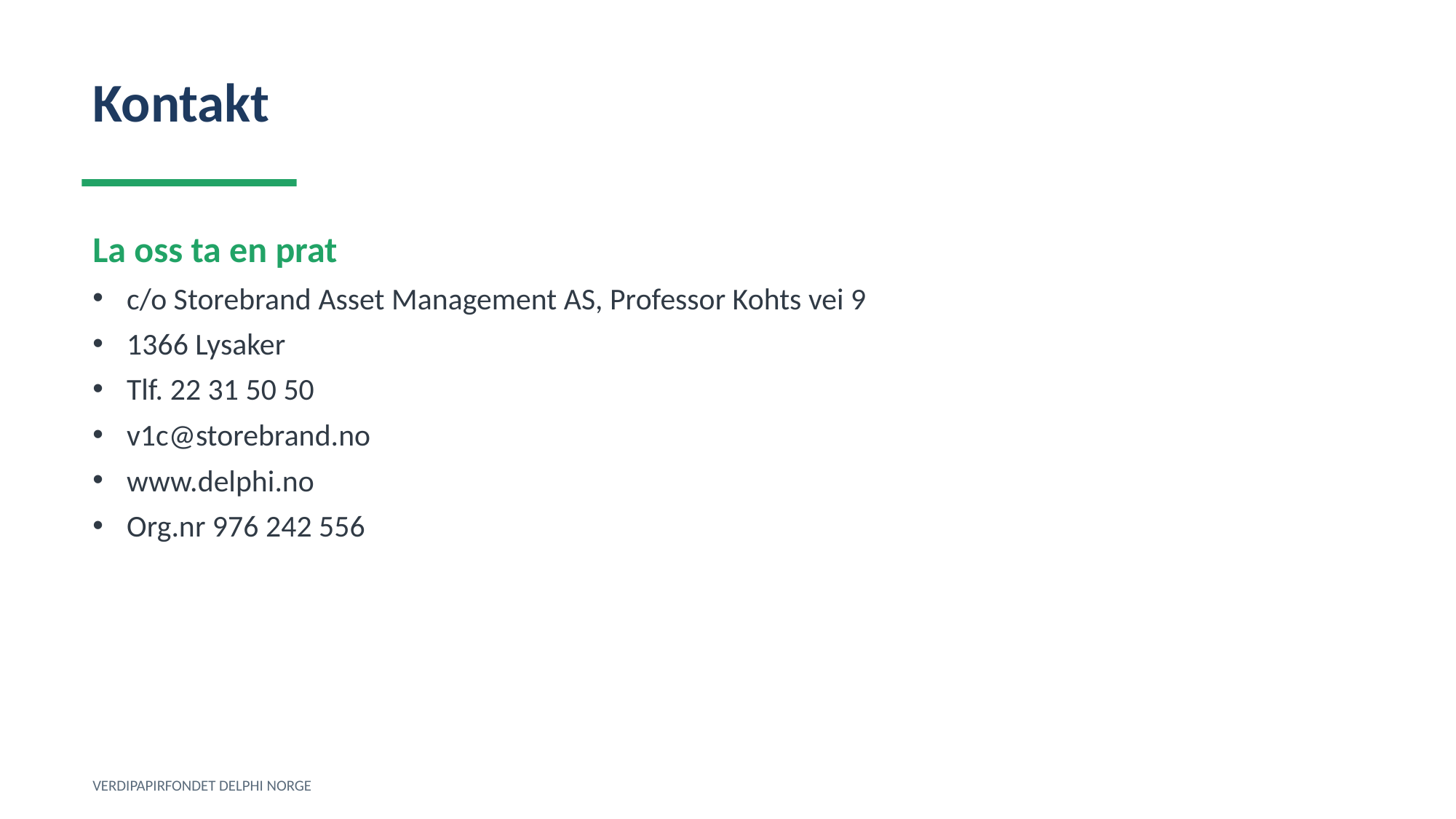

Kontakt

La oss ta en prat
c/o Storebrand Asset Management AS, Professor Kohts vei 9
1366 Lysaker
Tlf. 22 31 50 50
v1c@storebrand.no
www.delphi.no
Org.nr 976 242 556
VERDIPAPIRFONDET DELPHI NORGE